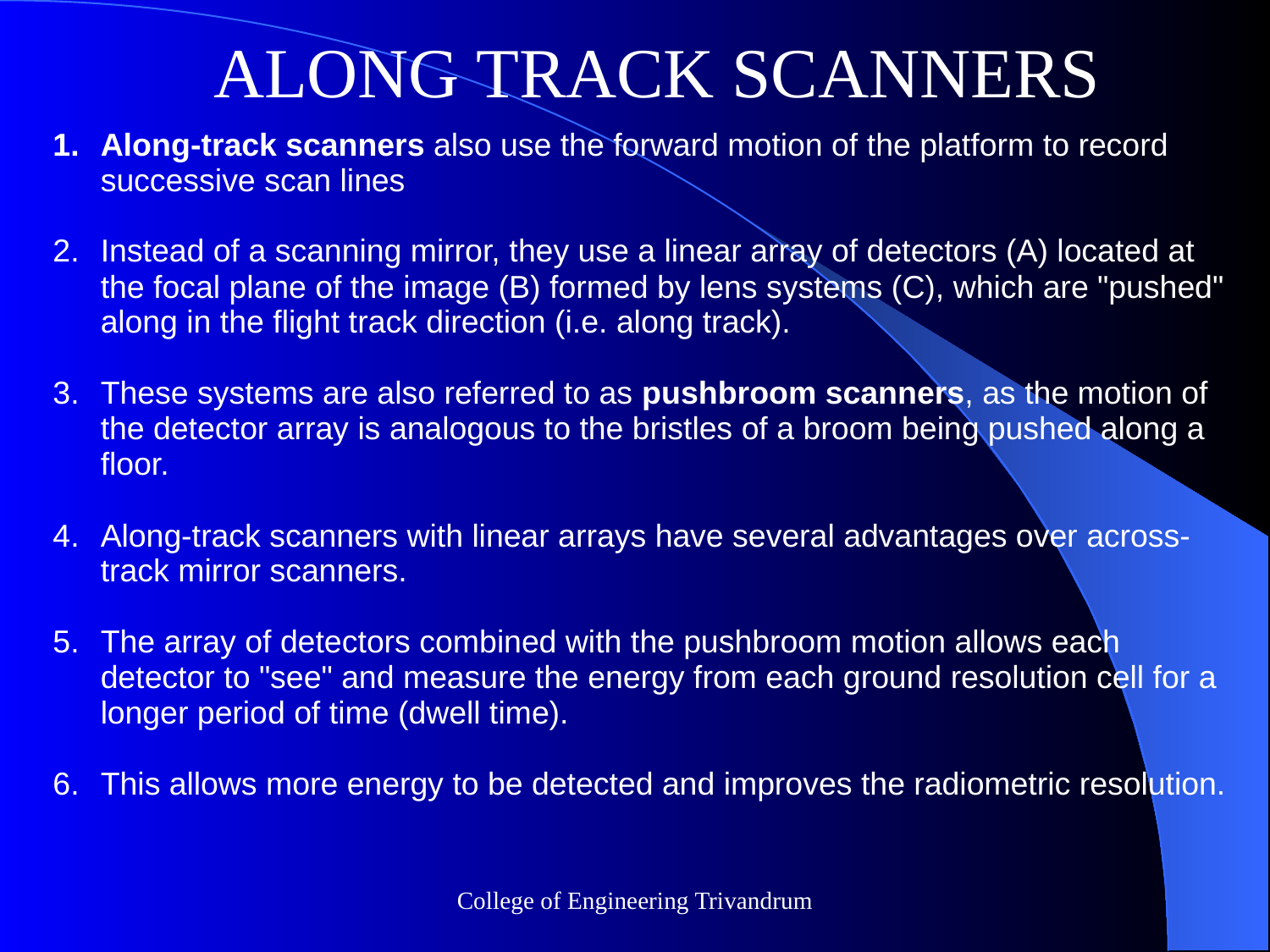

ALONG TRACK SCANNERS
| Along-track scanners also use the forward motion of the platform to record successive scan lines Instead of a scanning mirror, they use a linear array of detectors (A) located at the focal plane of the image (B) formed by lens systems (C), which are "pushed" along in the flight track direction (i.e. along track). These systems are also referred to as pushbroom scanners, as the motion of the detector array is analogous to the bristles of a broom being pushed along a floor. Along-track scanners with linear arrays have several advantages over across-track mirror scanners. The array of detectors combined with the pushbroom motion allows each detector to "see" and measure the energy from each ground resolution cell for a longer period of time (dwell time). This allows more energy to be detected and improves the radiometric resolution. |
| --- |
College of Engineering Trivandrum